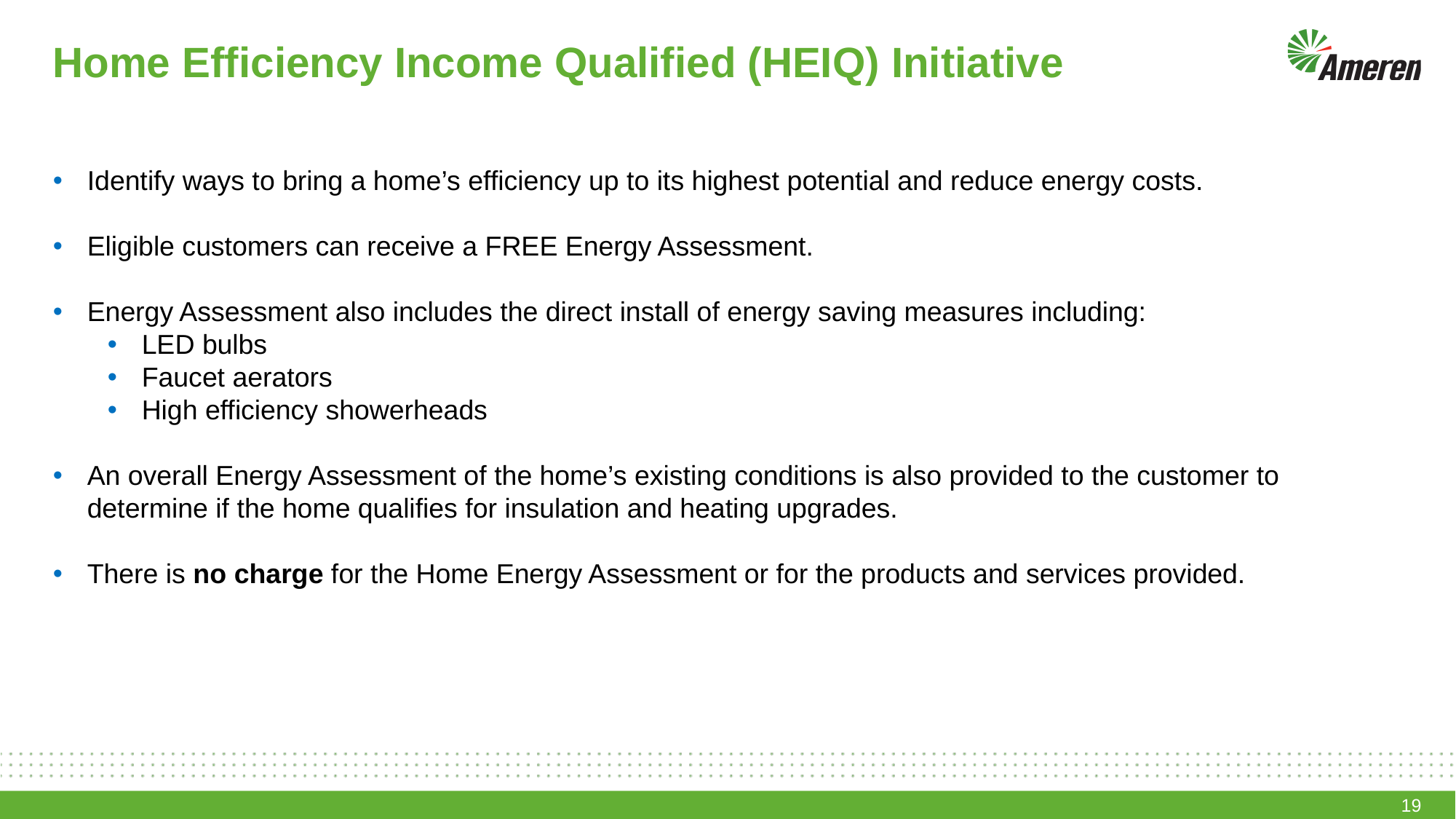

Home Efficiency Income Qualified (HEIQ) Initiative
Identify ways to bring a home’s efficiency up to its highest potential and reduce energy costs.
Eligible customers can receive a FREE Energy Assessment.
Energy Assessment also includes the direct install of energy saving measures including:
LED bulbs
Faucet aerators
High efficiency showerheads

An overall Energy Assessment of the home’s existing conditions is also provided to the customer to determine if the home qualifies for insulation and heating upgrades.
There is no charge for the Home Energy Assessment or for the products and services provided.